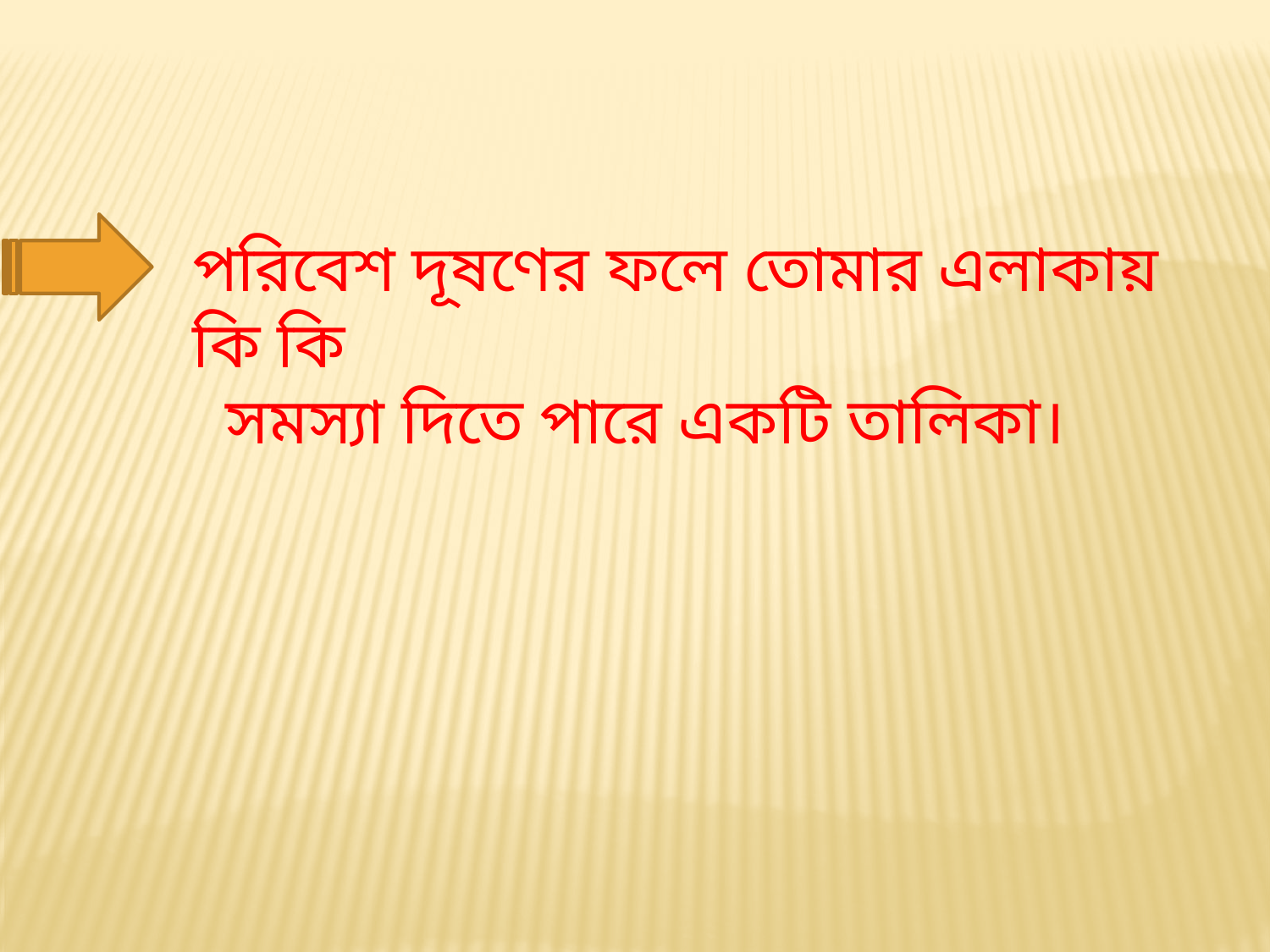

পরিবেশ দূষণের ফলে তোমার এলাকায় কি কি
  সমস্যা দিতে পারে একটি তালিকা।